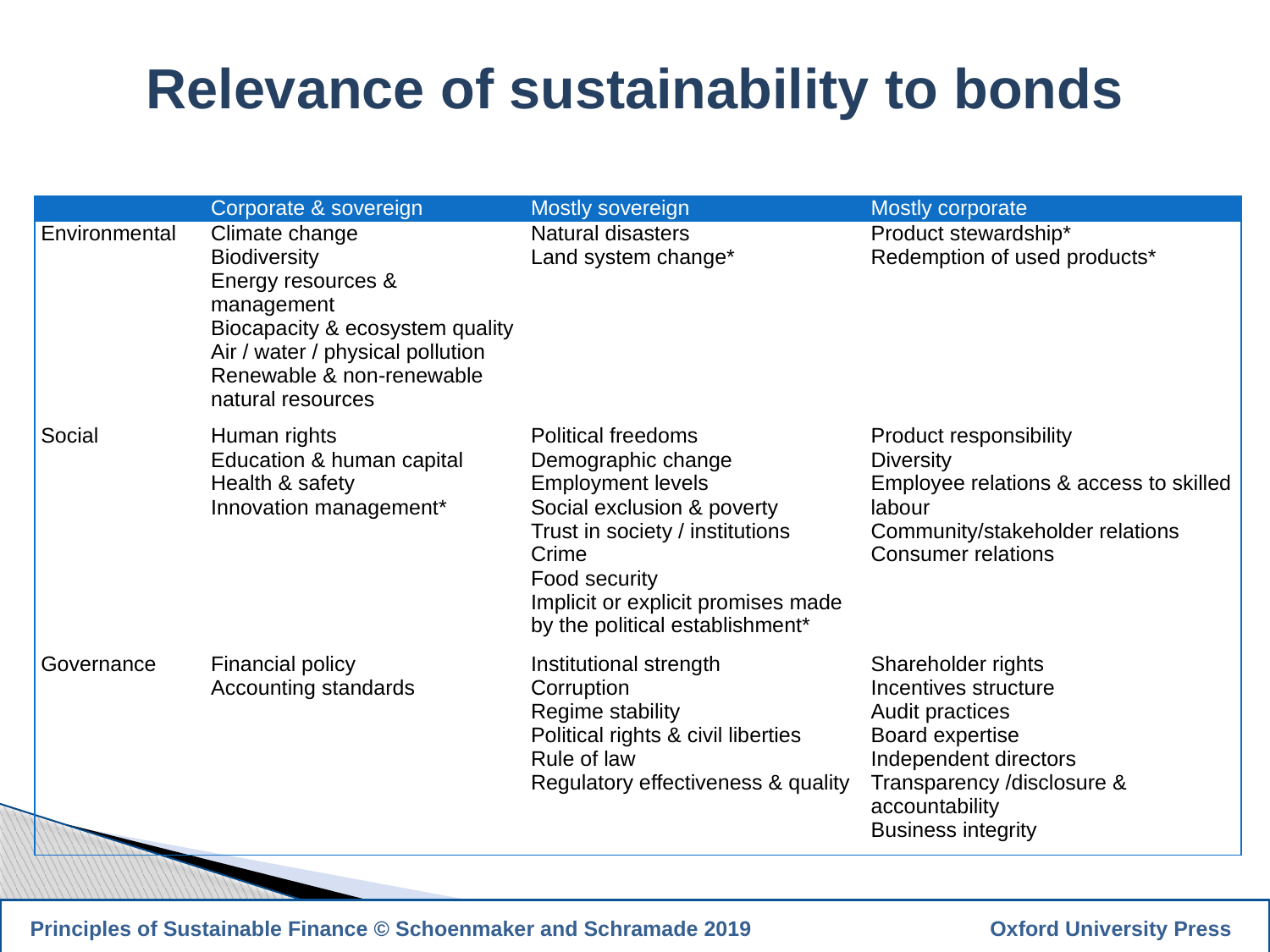

Relevance of sustainability to bonds
|  | Corporate & sovereign | Mostly sovereign | Mostly corporate |
| --- | --- | --- | --- |
| Environmental | Climate change Biodiversity Energy resources & management Biocapacity & ecosystem quality Air / water / physical pollution Renewable & non-renewable natural resources | Natural disasters Land system change\* | Product stewardship\* Redemption of used products\* |
| Social | Human rights Education & human capital Health & safety Innovation management\* | Political freedoms Demographic change Employment levels Social exclusion & poverty Trust in society / institutions Crime Food security Implicit or explicit promises made by the political establishment\* | Product responsibility Diversity Employee relations & access to skilled labour Community/stakeholder relations Consumer relations |
| Governance | Financial policy Accounting standards | Institutional strength Corruption Regime stability Political rights & civil liberties Rule of law Regulatory effectiveness & quality | Shareholder rights Incentives structure Audit practices Board expertise Independent directors Transparency /disclosure & accountability Business integrity |
10

   Principles of Sustainable Finance © Schoenmaker and Schramade 2019		               Oxford University Press